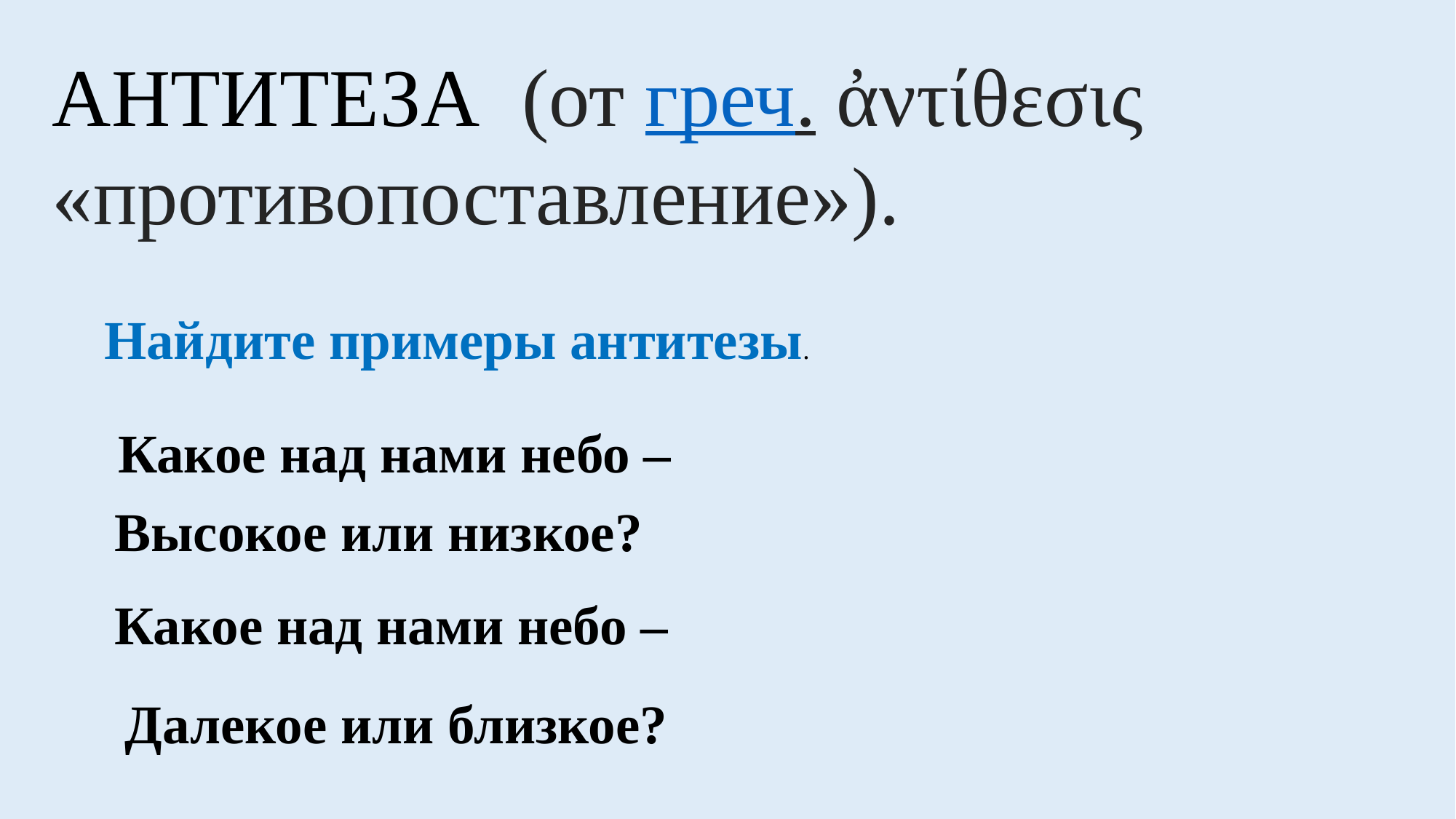

АНТИТЕЗА  (от греч. ἀντίθεσις
«противопоставление»).
Найдите примеры антитезы.

 Какое над нами небо –

Высокое или низкое?
Какое над нами небо –
Далекое или близкое?